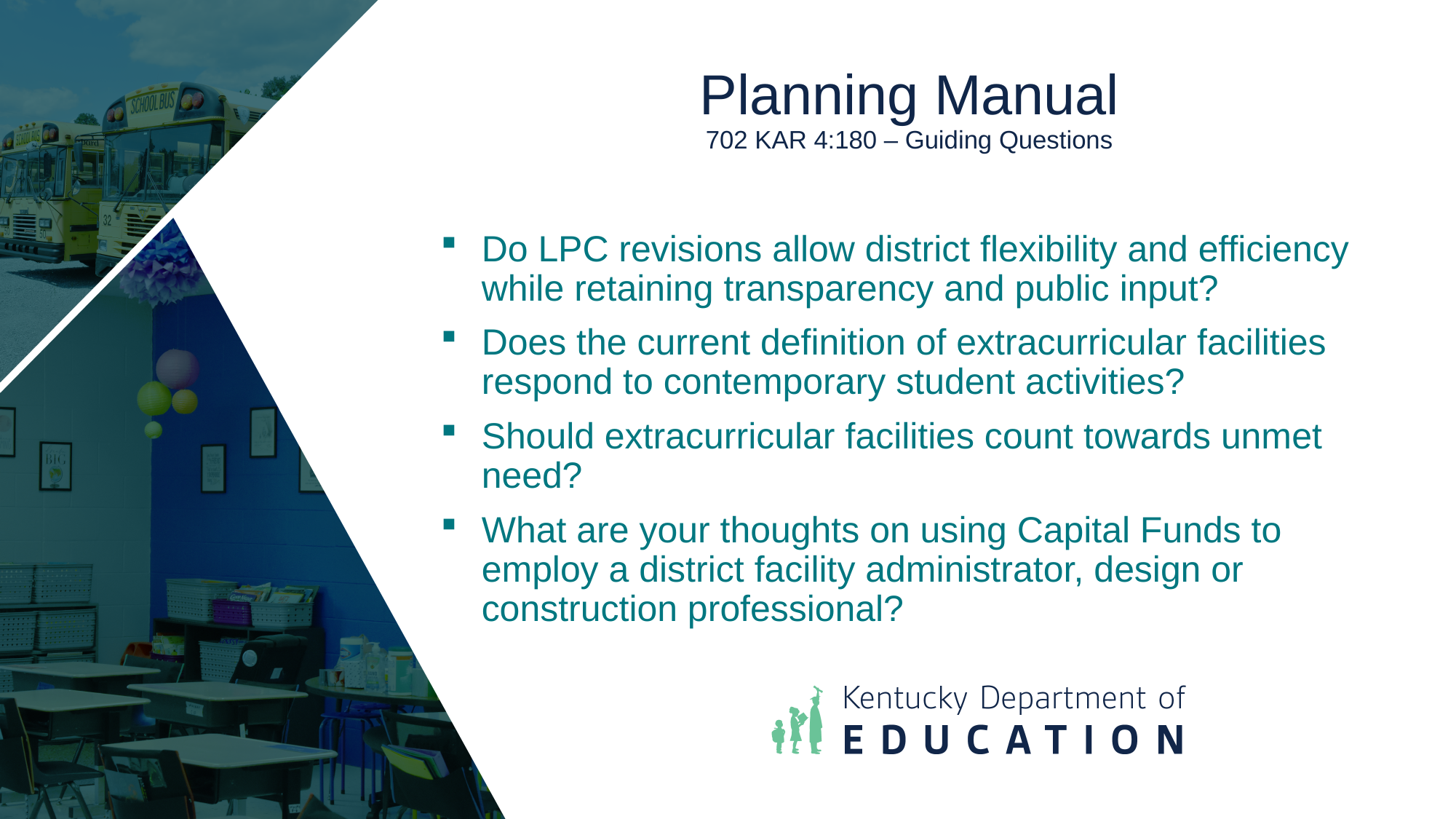

# Planning Manual 702 KAR 4:180 – Guiding Questions

Do LPC revisions allow district flexibility and efficiency while retaining transparency and public input?
Does the current definition of extracurricular facilities respond to contemporary student activities?
Should extracurricular facilities count towards unmet need?
What are your thoughts on using Capital Funds to employ a district facility administrator, design or construction professional?